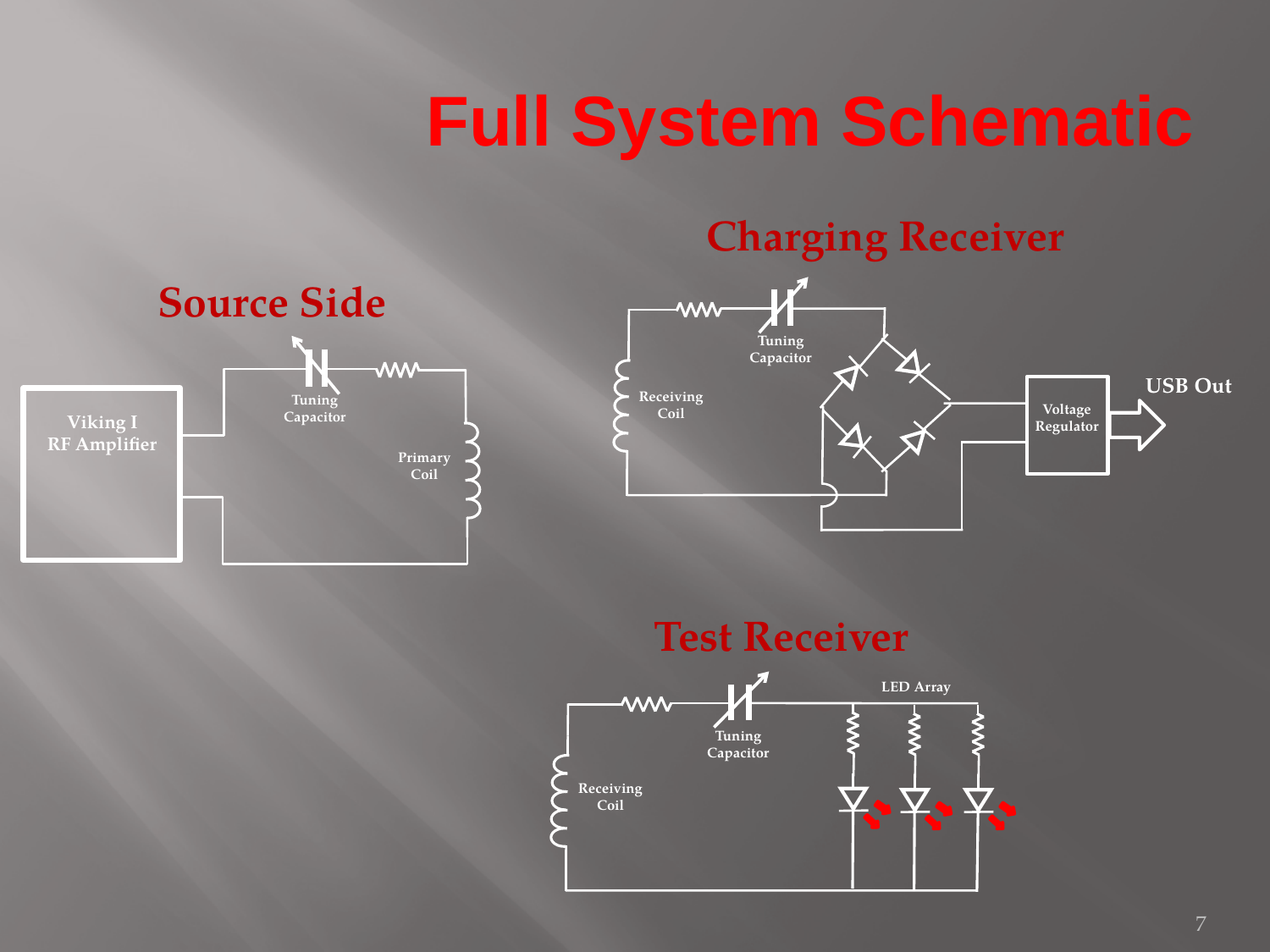

# Full System Schematic
Charging Receiver
Tuning Capacitor

USB Out

Voltage Regulator

Receiving Coil
Source Side
Tuning Capacitor

Viking I
RF Amplifier

Primary Coil

Test Receiver
Tuning Capacitor

Receiving Coil
LED Array

7